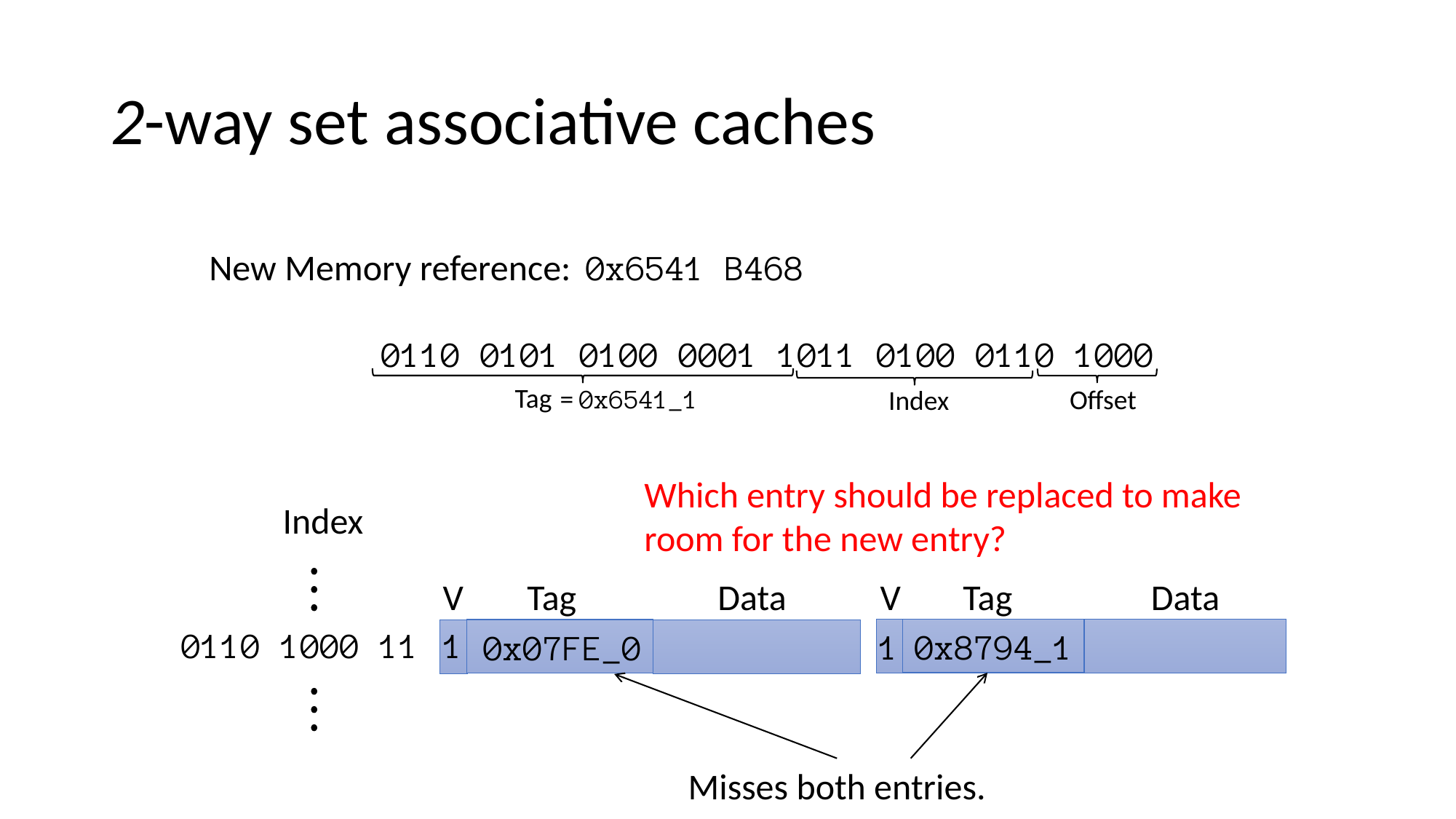

# 2-way set associative caches
New Memory reference:
0x6541 B468
0110 0101 0100 0001 1011 0100 0110 1000

Tag
= 0x6541_1

Offset

Index
Which entry should be replaced to make
room for the new entry?
Index

0110 1000 11

V
Tag
Data
V
Tag
Data

1
0x8794_1
1
0x07FE_0

Misses both entries.